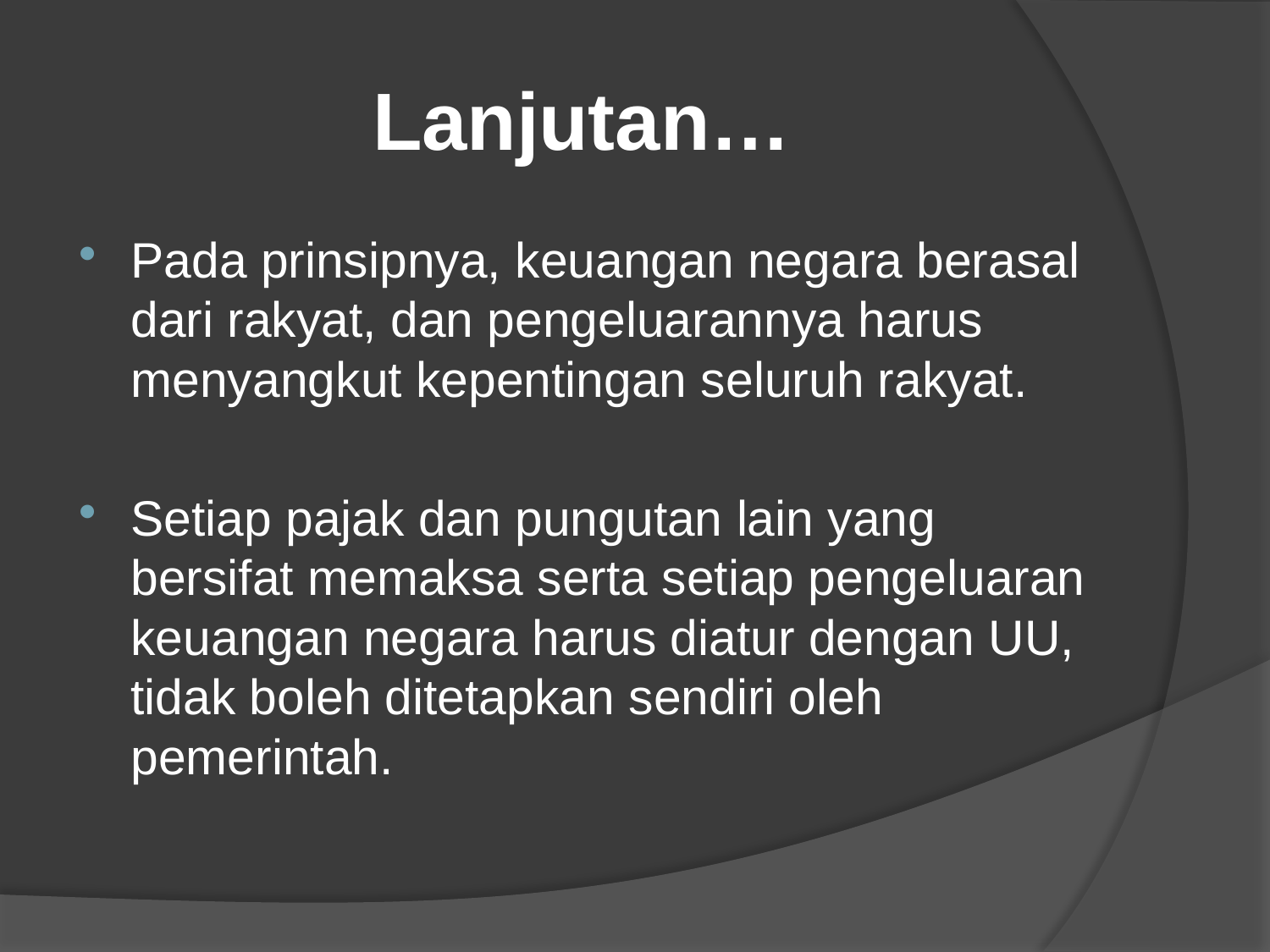

# Lanjutan…
Pada prinsipnya, keuangan negara berasal dari rakyat, dan pengeluarannya harus menyangkut kepentingan seluruh rakyat.

Setiap pajak dan pungutan lain yang bersifat memaksa serta setiap pengeluaran keuangan negara harus diatur dengan UU, tidak boleh ditetapkan sendiri oleh pemerintah.